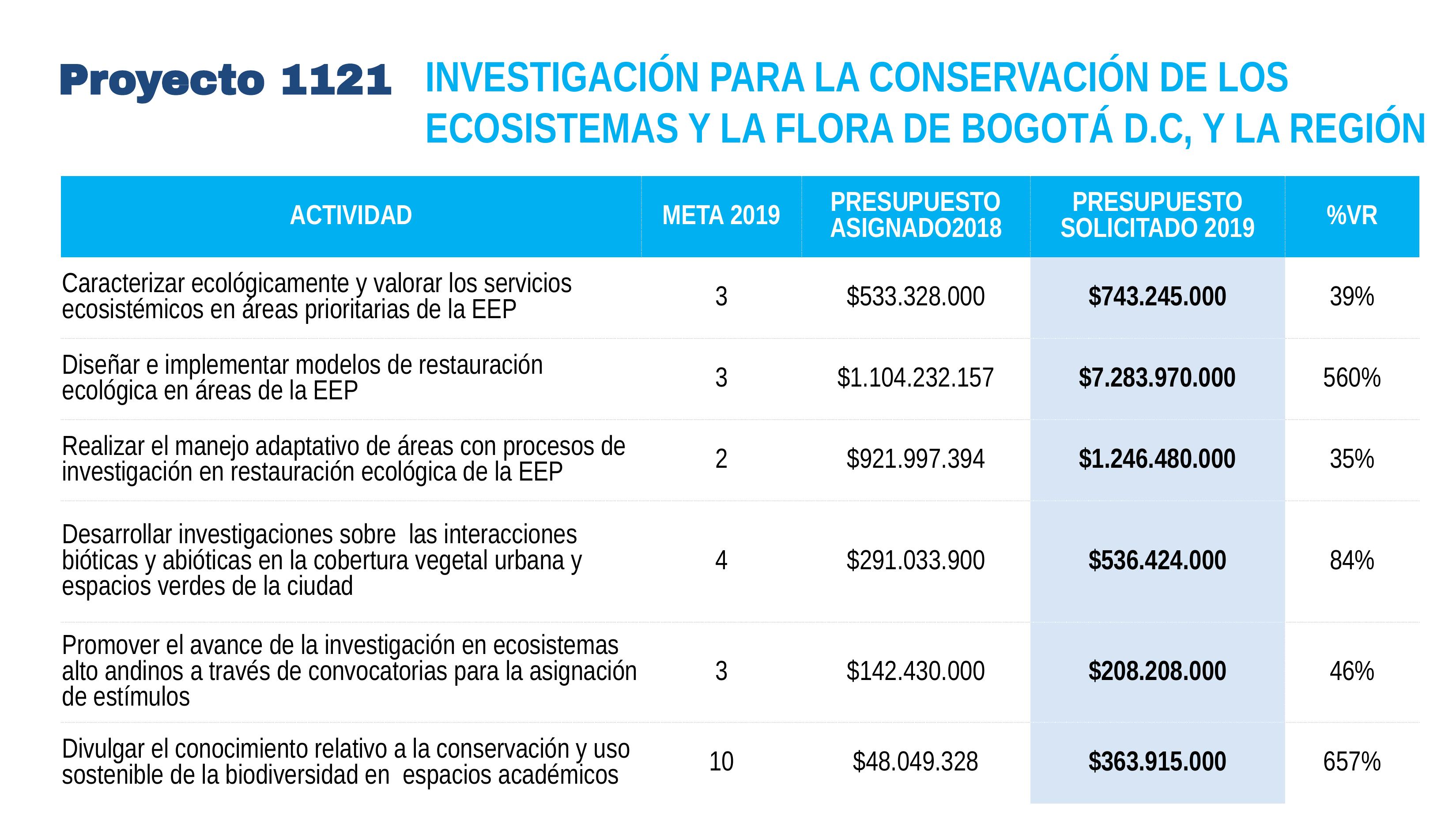

INVESTIGACIÓN PARA LA CONSERVACIÓN DE LOS ECOSISTEMAS Y LA FLORA DE BOGOTÁ D.C, Y LA REGIÓN
Proyecto 1121
| ACTIVIDAD | META 2019 | PRESUPUESTO ASIGNADO2018 | PRESUPUESTO SOLICITADO 2019 | %VR |
| --- | --- | --- | --- | --- |
| Caracterizar ecológicamente y valorar los servicios ecosistémicos en áreas prioritarias de la EEP | 3 | $533.328.000 | $743.245.000 | 39% |
| Diseñar e implementar modelos de restauración ecológica en áreas de la EEP | 3 | $1.104.232.157 | $7.283.970.000 | 560% |
| Realizar el manejo adaptativo de áreas con procesos de investigación en restauración ecológica de la EEP | 2 | $921.997.394 | $1.246.480.000 | 35% |
| Desarrollar investigaciones sobre las interacciones bióticas y abióticas en la cobertura vegetal urbana y espacios verdes de la ciudad | 4 | $291.033.900 | $536.424.000 | 84% |
| Promover el avance de la investigación en ecosistemas alto andinos a través de convocatorias para la asignación de estímulos | 3 | $142.430.000 | $208.208.000 | 46% |
| Divulgar el conocimiento relativo a la conservación y uso sostenible de la biodiversidad en espacios académicos | 10 | $48.049.328 | $363.915.000 | 657% |